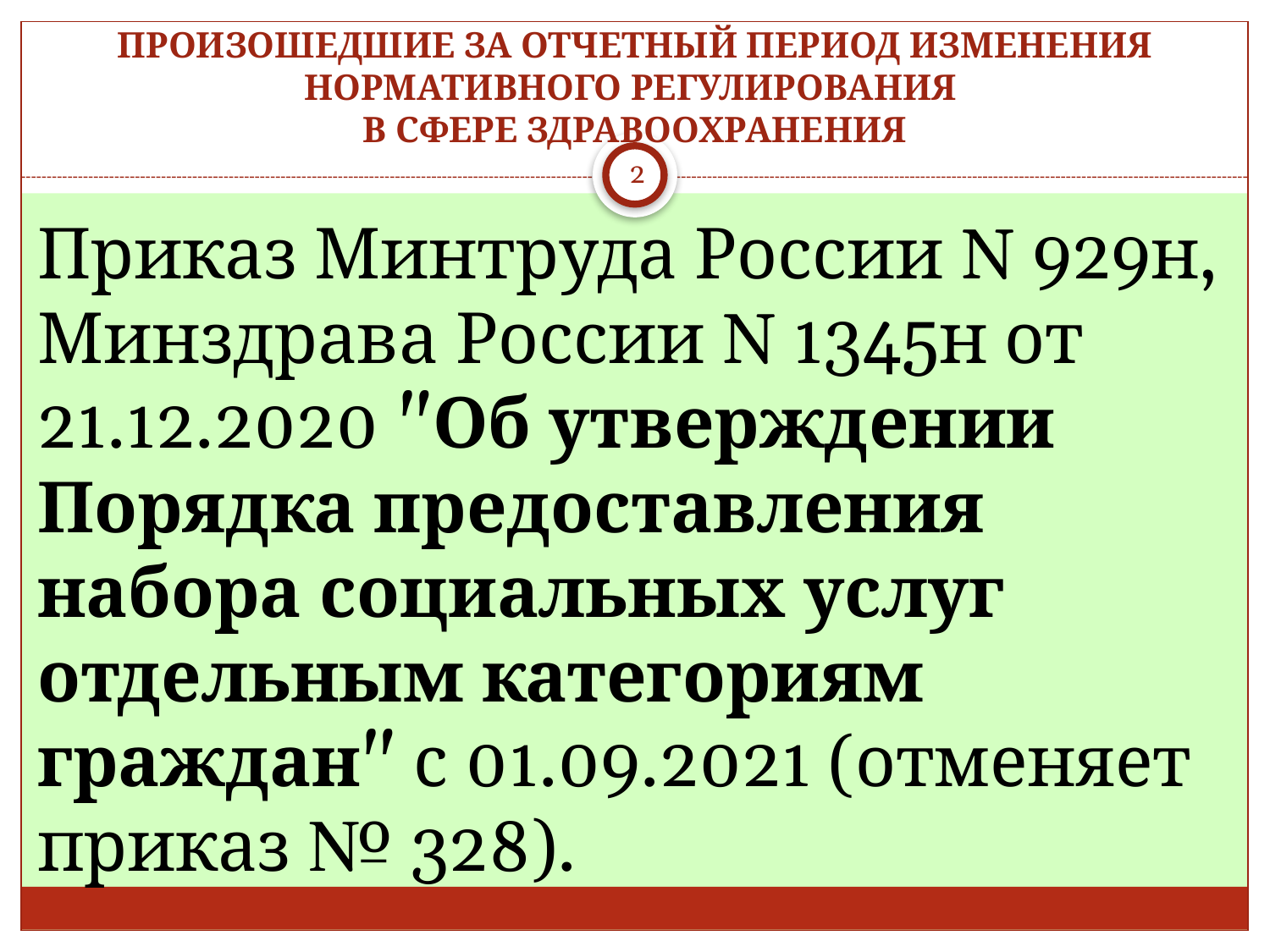

# ПРОИЗОШЕДШИЕ ЗА ОТЧЕТНЫЙ ПЕРИОД ИЗМЕНЕНИЯ НОРМАТИВНОГО РЕГУЛИРОВАНИЯ В СФЕРЕ ЗДРАВООХРАНЕНИЯ
2
Приказ Минтруда России N 929н, Минздрава России N 1345н от 21.12.2020 "Об утверждении Порядка предоставления набора социальных услуг отдельным категориям граждан" с 01.09.2021 (отменяет  приказ № 328).